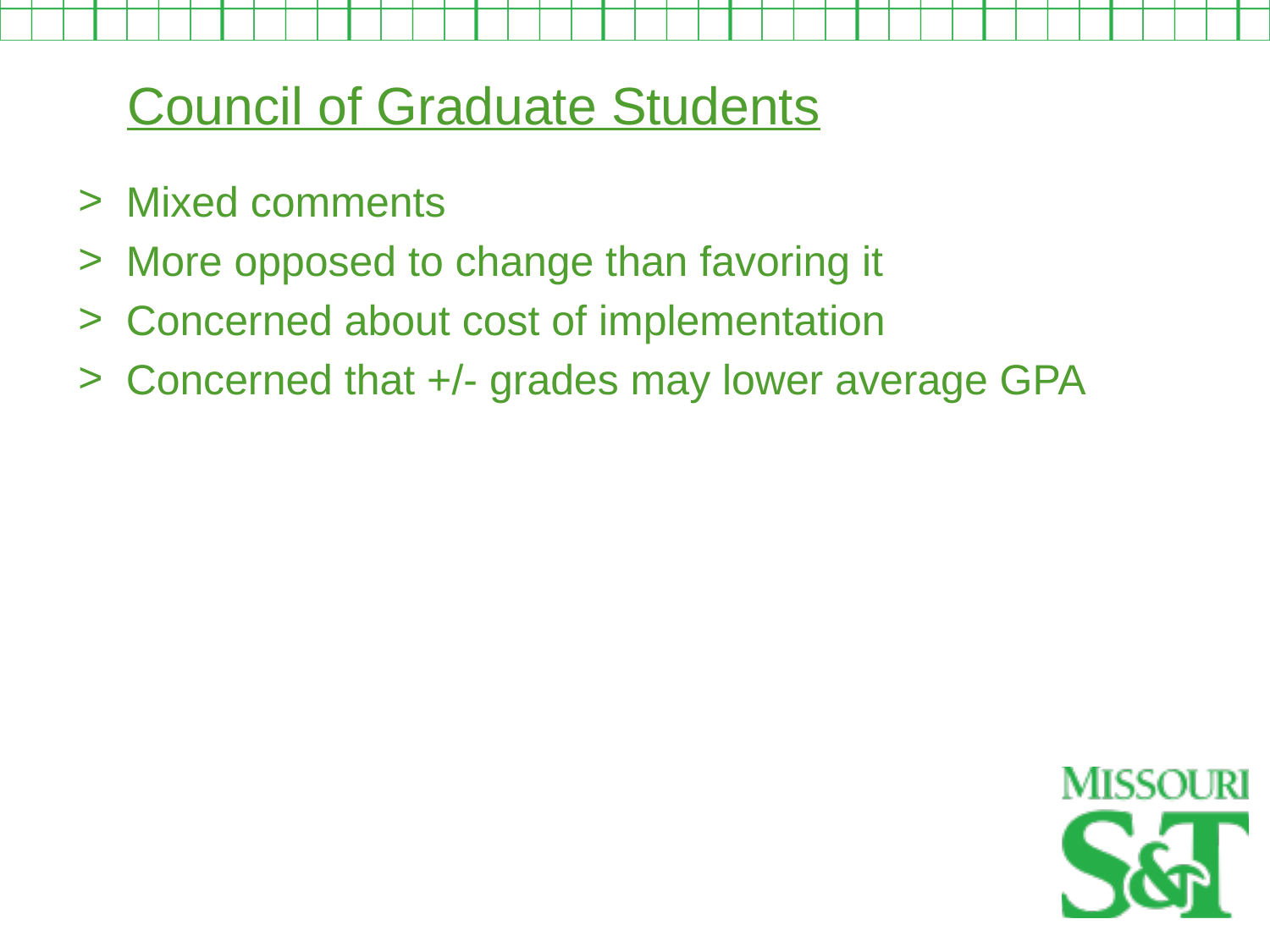

Council of Graduate Students
Mixed comments
More opposed to change than favoring it
Concerned about cost of implementation
Concerned that +/- grades may lower average GPA